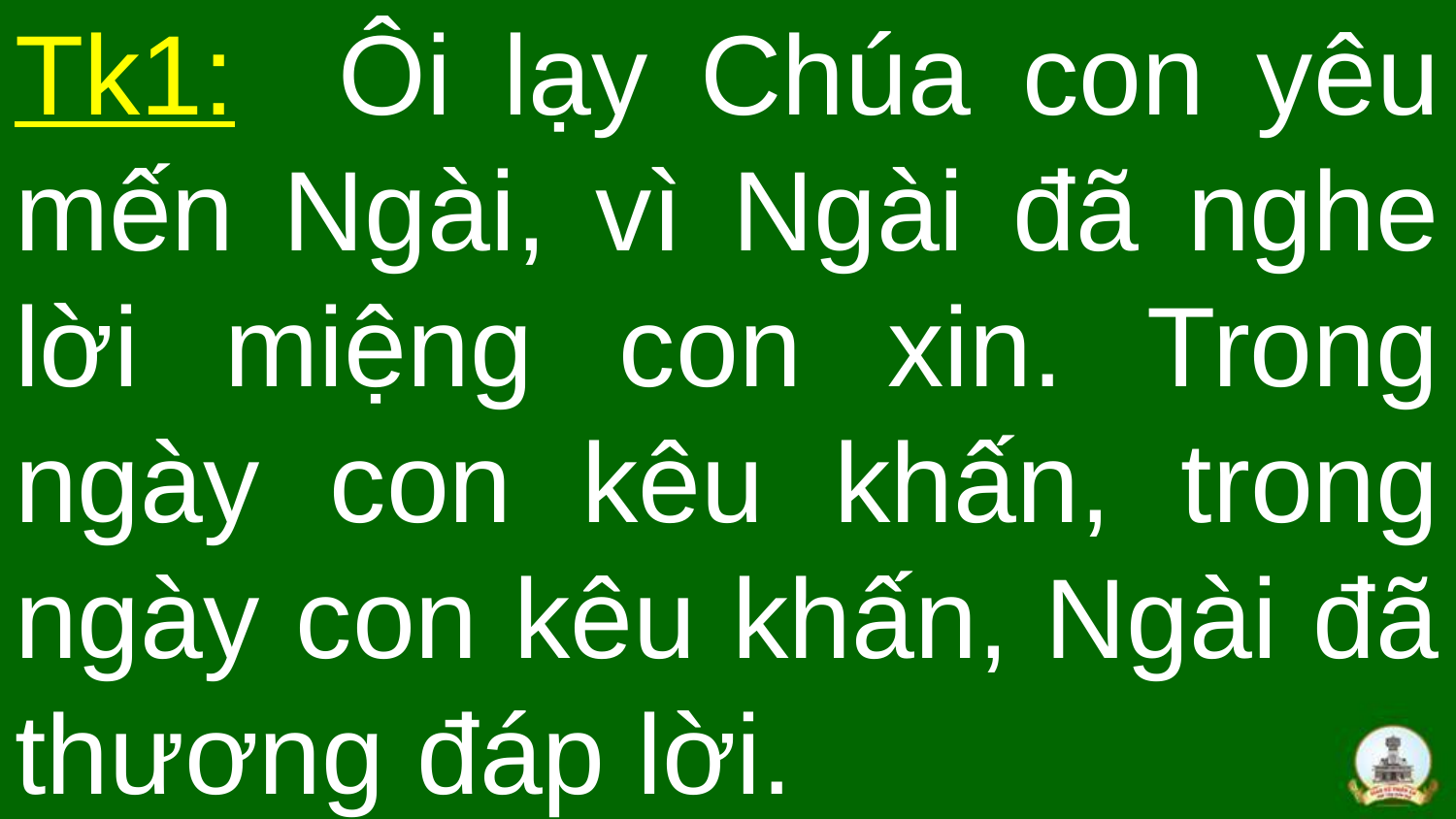

# Tk1:  Ôi lạy Chúa con yêu mến Ngài, vì Ngài đã nghe lời miệng con xin. Trong ngày con kêu khấn, trong ngày con kêu khấn, Ngài đã thương đáp lời.